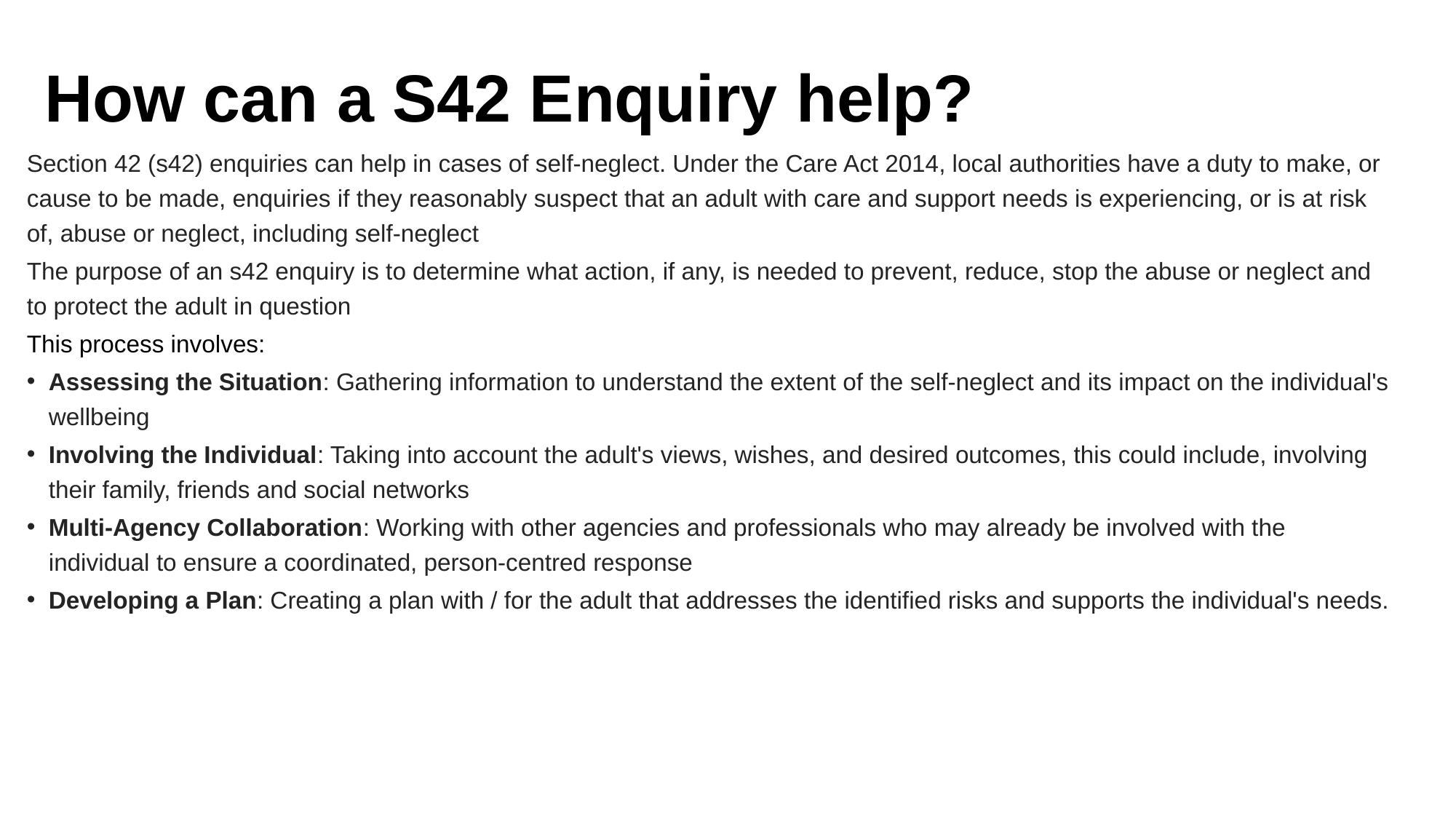

# How can a S42 Enquiry help?
Section 42 (s42) enquiries can help in cases of self-neglect. Under the Care Act 2014, local authorities have a duty to make, or cause to be made, enquiries if they reasonably suspect that an adult with care and support needs is experiencing, or is at risk of, abuse or neglect, including self-neglect
The purpose of an s42 enquiry is to determine what action, if any, is needed to prevent, reduce, stop the abuse or neglect and to protect the adult in question
This process involves:
Assessing the Situation: Gathering information to understand the extent of the self-neglect and its impact on the individual's wellbeing
Involving the Individual: Taking into account the adult's views, wishes, and desired outcomes, this could include, involving their family, friends and social networks
Multi-Agency Collaboration: Working with other agencies and professionals who may already be involved with the individual to ensure a coordinated, person-centred response
Developing a Plan: Creating a plan with / for the adult that addresses the identified risks and supports the individual's needs.